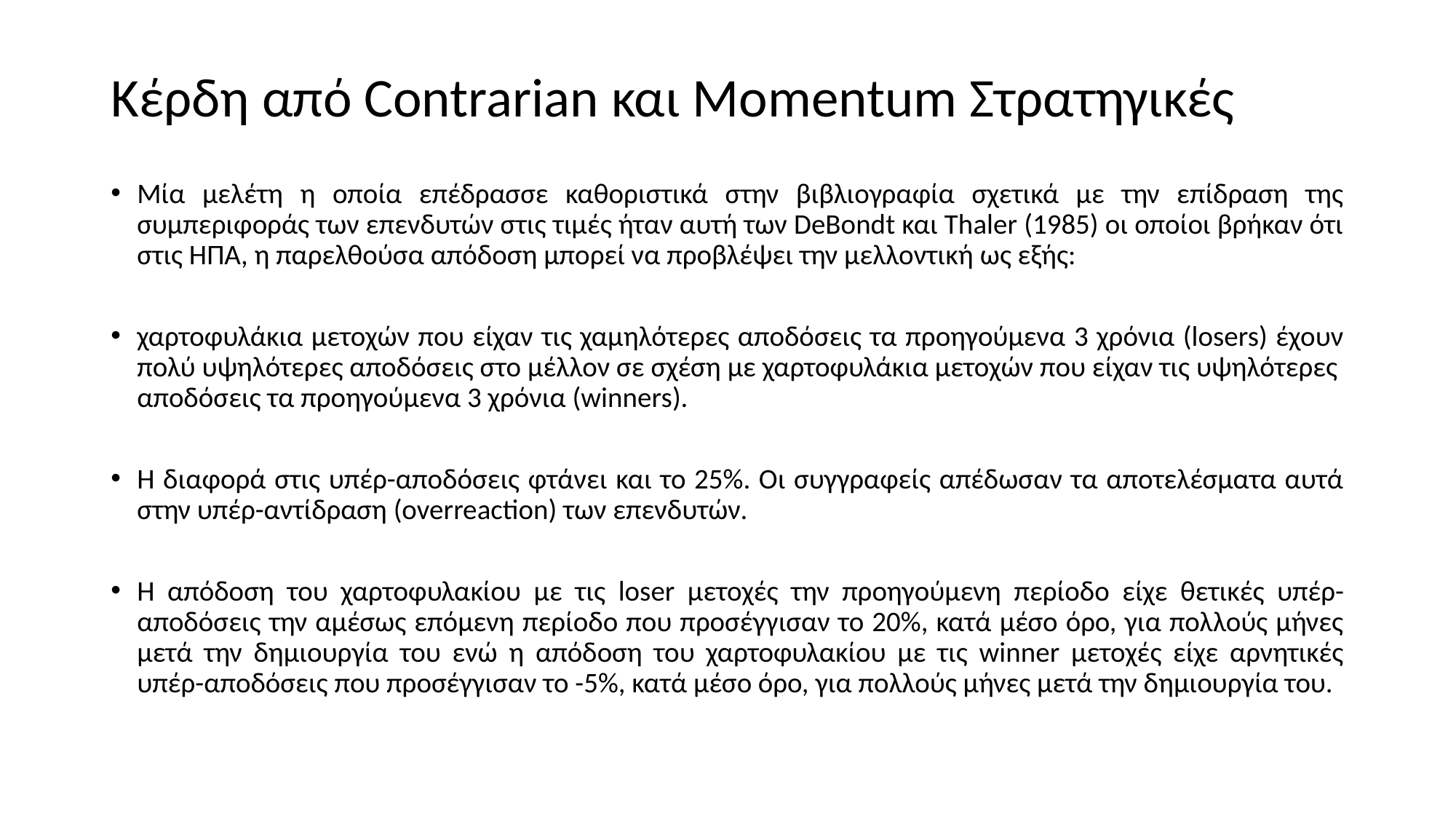

# Κέρδη από Contrarian και Momentum Στρατηγικές
Μία μελέτη η οποία επέδρασσε καθοριστικά στην βιβλιογραφία σχετικά με την επίδραση της συμπεριφοράς των επενδυτών στις τιμές ήταν αυτή των DeBondt και Thaler (1985) οι οποίοι βρήκαν ότι στις ΗΠΑ, η παρελθούσα απόδοση μπορεί να προβλέψει την μελλοντική ως εξής:

χαρτοφυλάκια μετοχών που είχαν τις χαμηλότερες αποδόσεις τα προηγούμενα 3 χρόνια (losers) έχουν πολύ υψηλότερες αποδόσεις στο μέλλον σε σχέση με χαρτοφυλάκια μετοχών που είχαν τις υψηλότερες  αποδόσεις τα προηγούμενα 3 χρόνια (winners).

Η διαφορά στις υπέρ-αποδόσεις φτάνει και το 25%. Οι συγγραφείς απέδωσαν τα αποτελέσματα αυτά στην υπέρ-αντίδραση (overreaction) των επενδυτών.

Η απόδοση του χαρτοφυλακίου με τις loser μετοχές την προηγούμενη περίοδο είχε θετικές υπέρ-αποδόσεις την αμέσως επόμενη περίοδο που προσέγγισαν το 20%, κατά μέσο όρο, για πολλούς μήνες μετά την δημιουργία του ενώ η απόδοση του χαρτοφυλακίου με τις winner μετοχές είχε αρνητικές υπέρ-αποδόσεις που προσέγγισαν το -5%, κατά μέσο όρο, για πολλούς μήνες μετά την δημιουργία του.